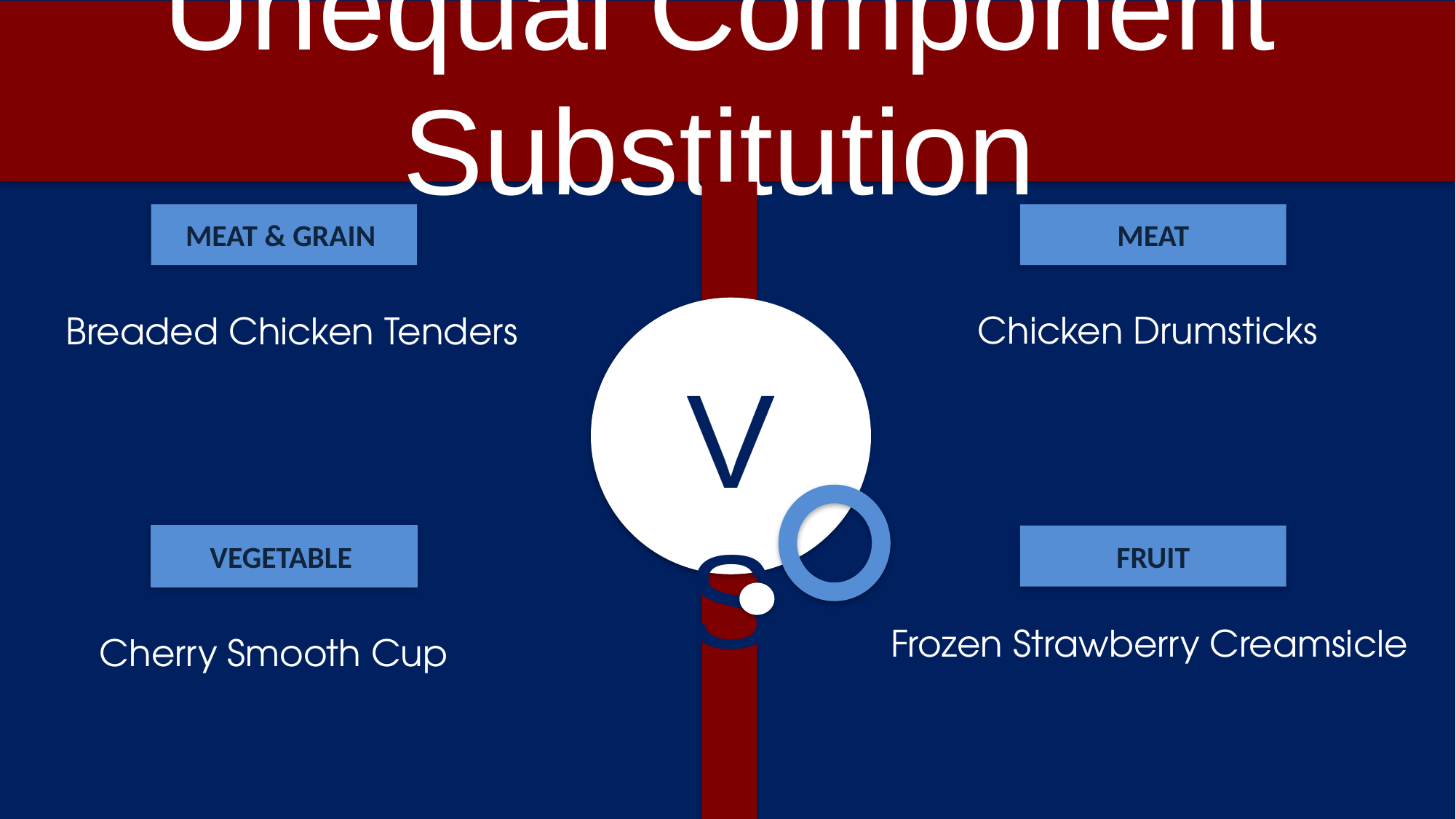

# Unequal Component Substitution

MEAT & GRAIN
MEAT

Chicken Drumsticks
Breaded Chicken Tenders
VS

VEGETABLE
FRUIT

Frozen Strawberry Creamsicle
Cherry Smooth Cup